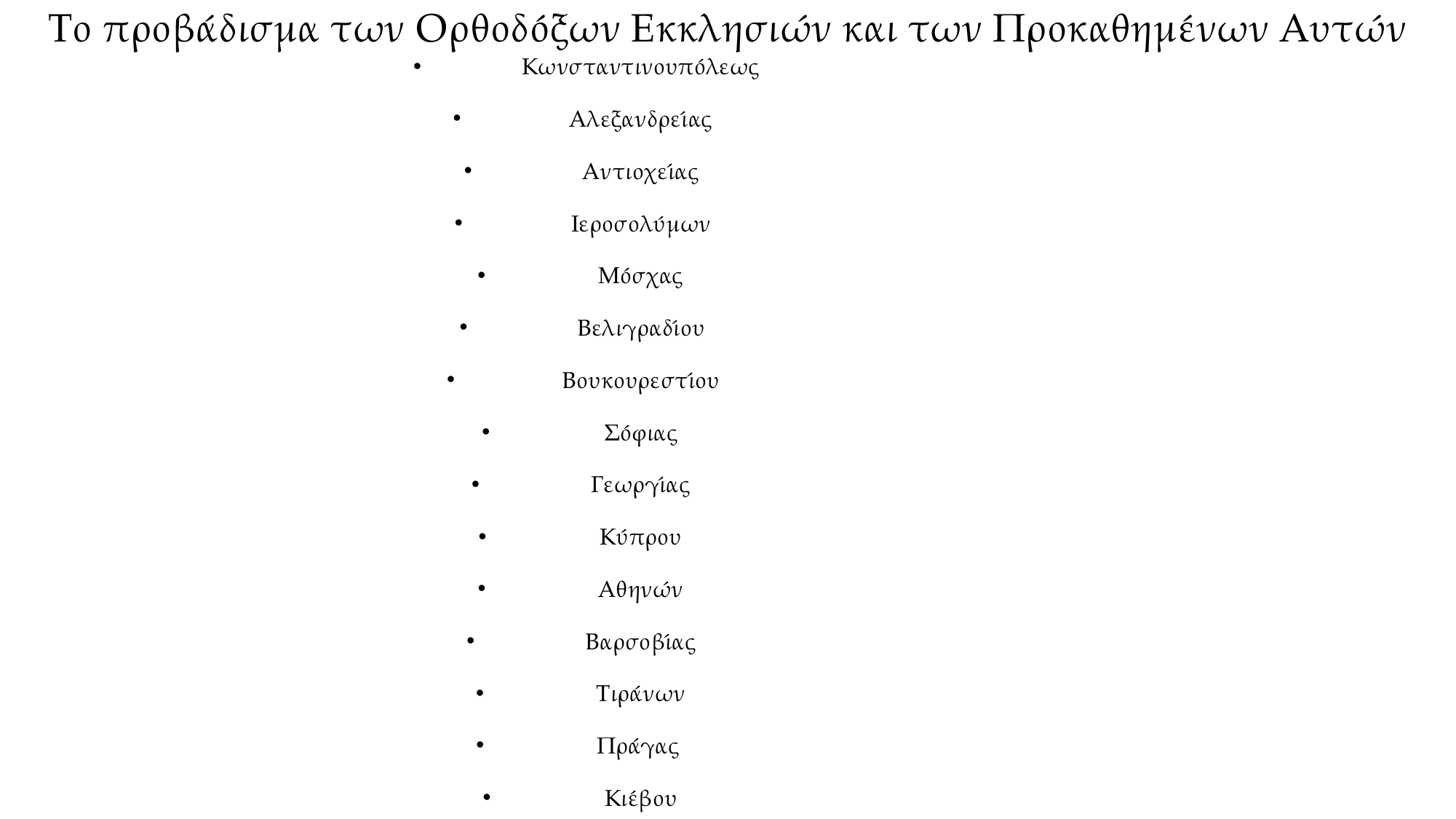

# Το προβάδισμα των Ορθοδόξων Εκκλησιών και των Προκαθημένων Αυτών
Κωνσταντινουπόλεως
Αλεξανδρείας
Αντιοχείας
Ιεροσολύμων
Μόσχας
Βελιγραδίου
Βουκουρεστίου
Σόφιας
Γεωργίας
Κύπρου
Αθηνών
Βαρσοβίας
Τιράνων
Πράγας
Κιέβου